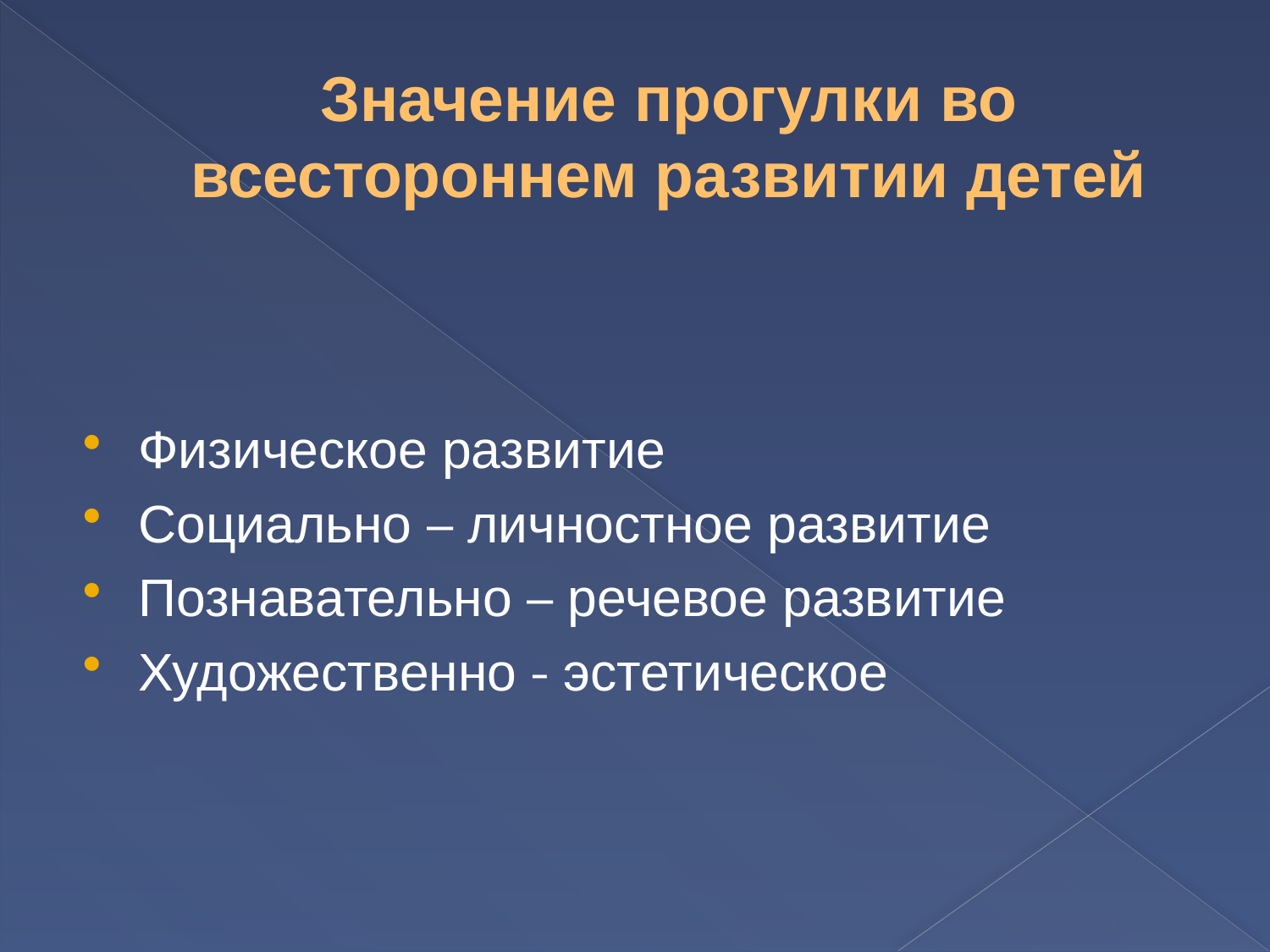

# Значение прогулки во всестороннем развитии детей

Физическое развитие
Социально – личностное развитие
Познавательно – речевое развитие
Художественно - эстетическое